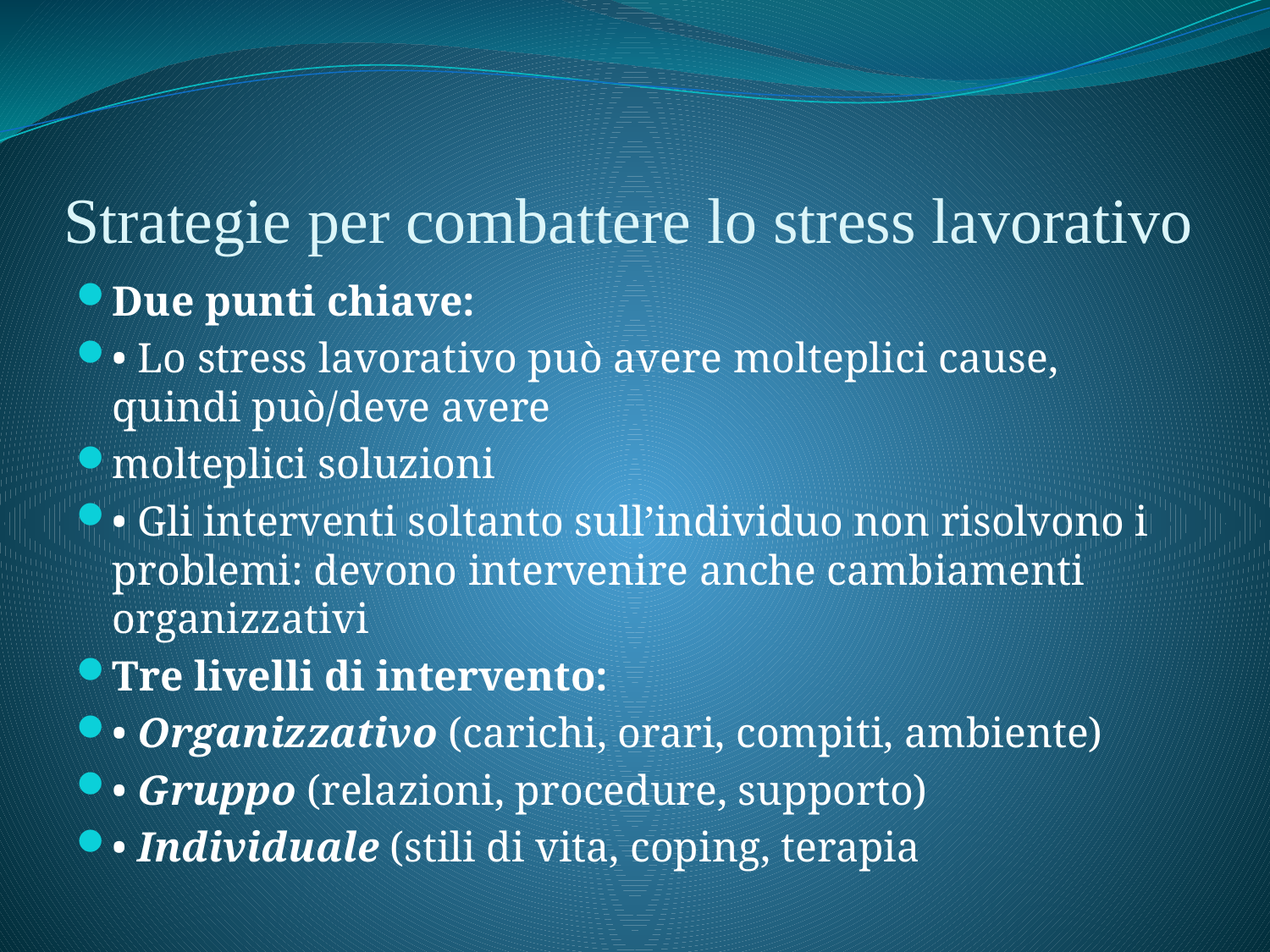

# Strategie per combattere lo stress lavorativo
Due punti chiave:
• Lo stress lavorativo può avere molteplici cause, quindi può/deve avere
molteplici soluzioni
• Gli interventi soltanto sull’individuo non risolvono i problemi: devono intervenire anche cambiamenti organizzativi
Tre livelli di intervento:
• Organizzativo (carichi, orari, compiti, ambiente)
• Gruppo (relazioni, procedure, supporto)
• Individuale (stili di vita, coping, terapia